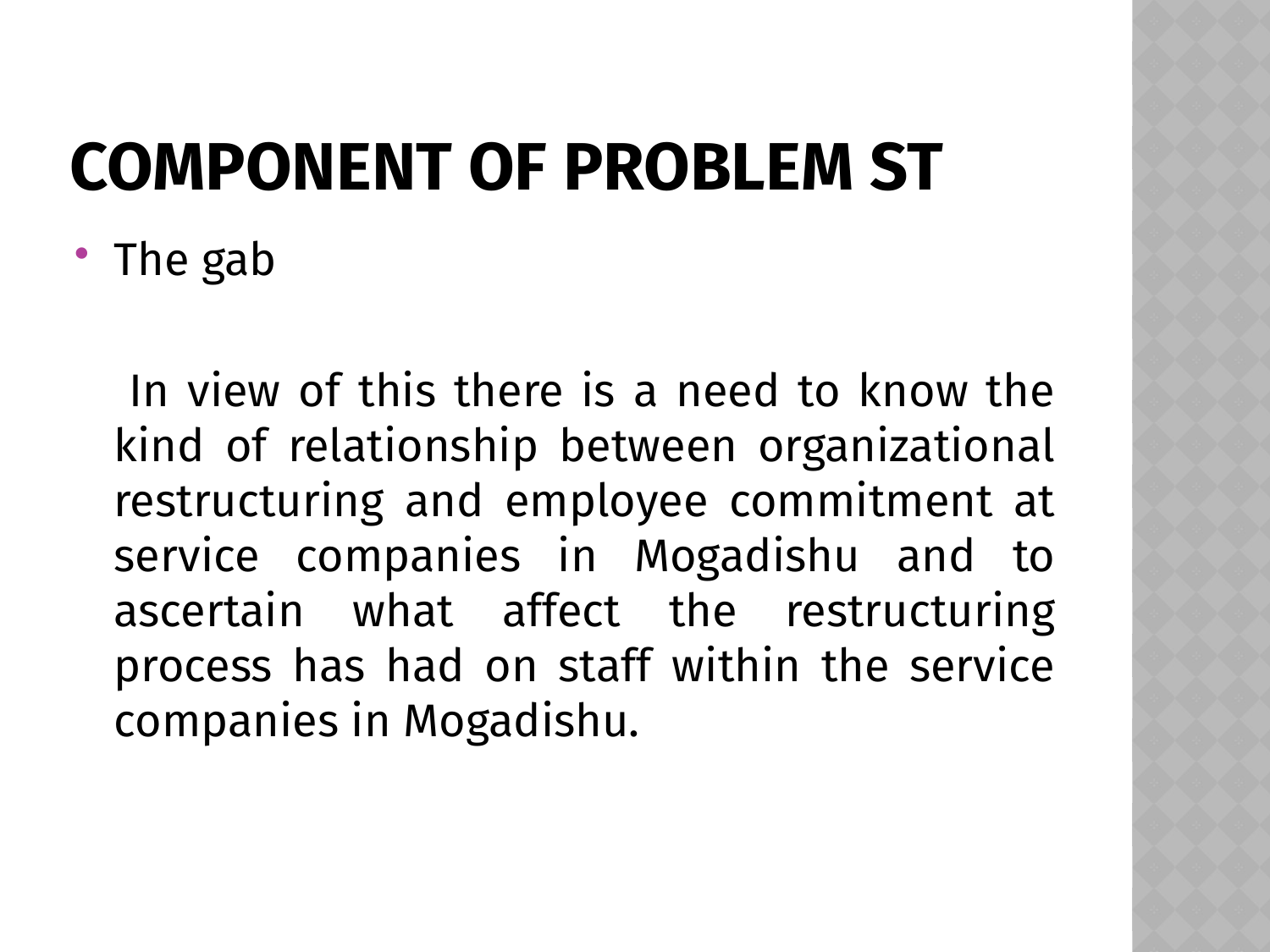

# Component of problem st
The gab

   In view of this there is a need to know the kind of relationship between organizational restructuring and employee commitment at service companies in Mogadishu and to ascertain what affect the restructuring process has had on staff within the service companies in Mogadishu.